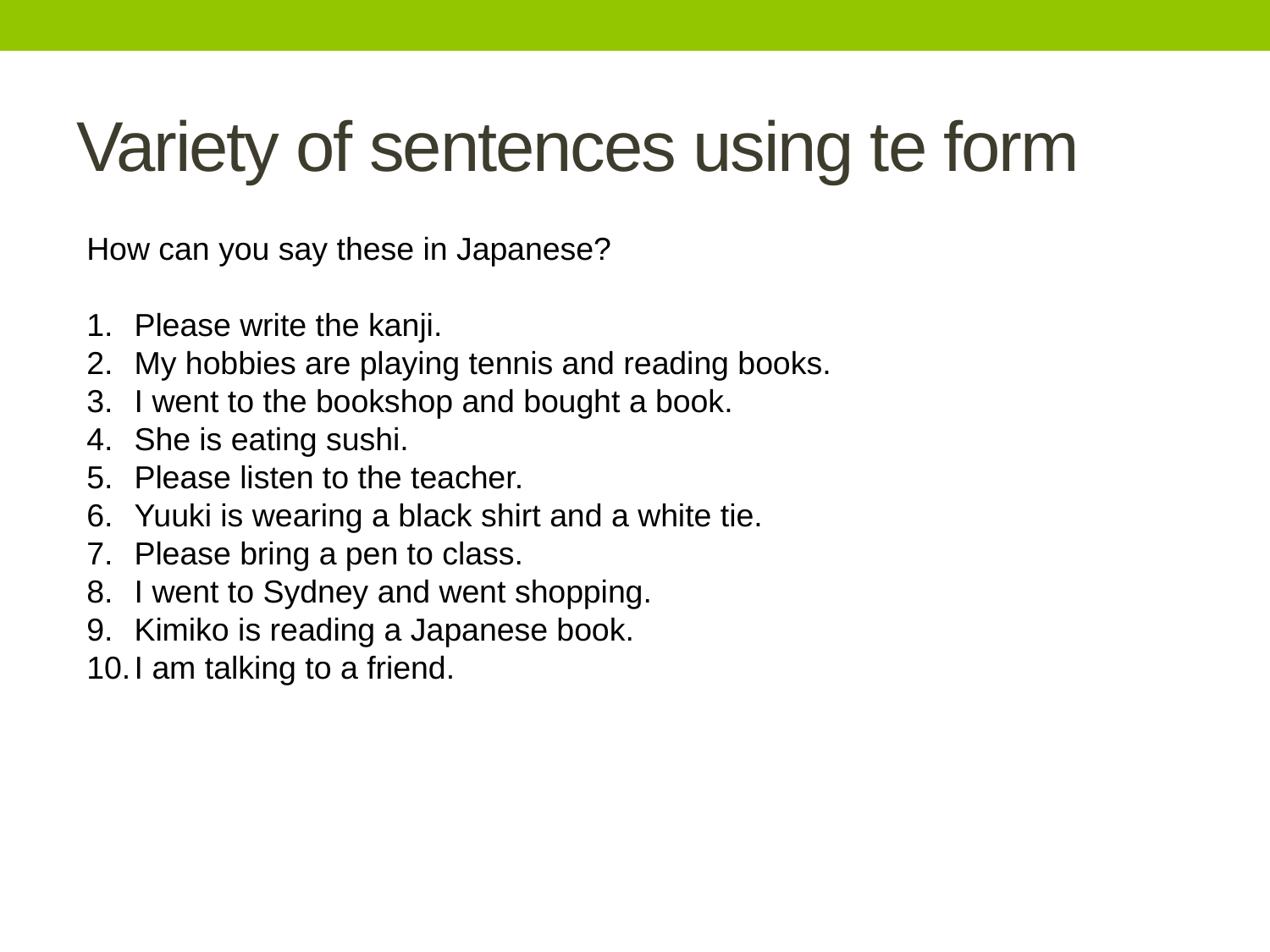

# Variety of sentences using te form
How can you say these in Japanese?

Please write the kanji.
My hobbies are playing tennis and reading books.
I went to the bookshop and bought a book.
She is eating sushi.
Please listen to the teacher.
Yuuki is wearing a black shirt and a white tie.
Please bring a pen to class.
I went to Sydney and went shopping.
Kimiko is reading a Japanese book.
I am talking to a friend.